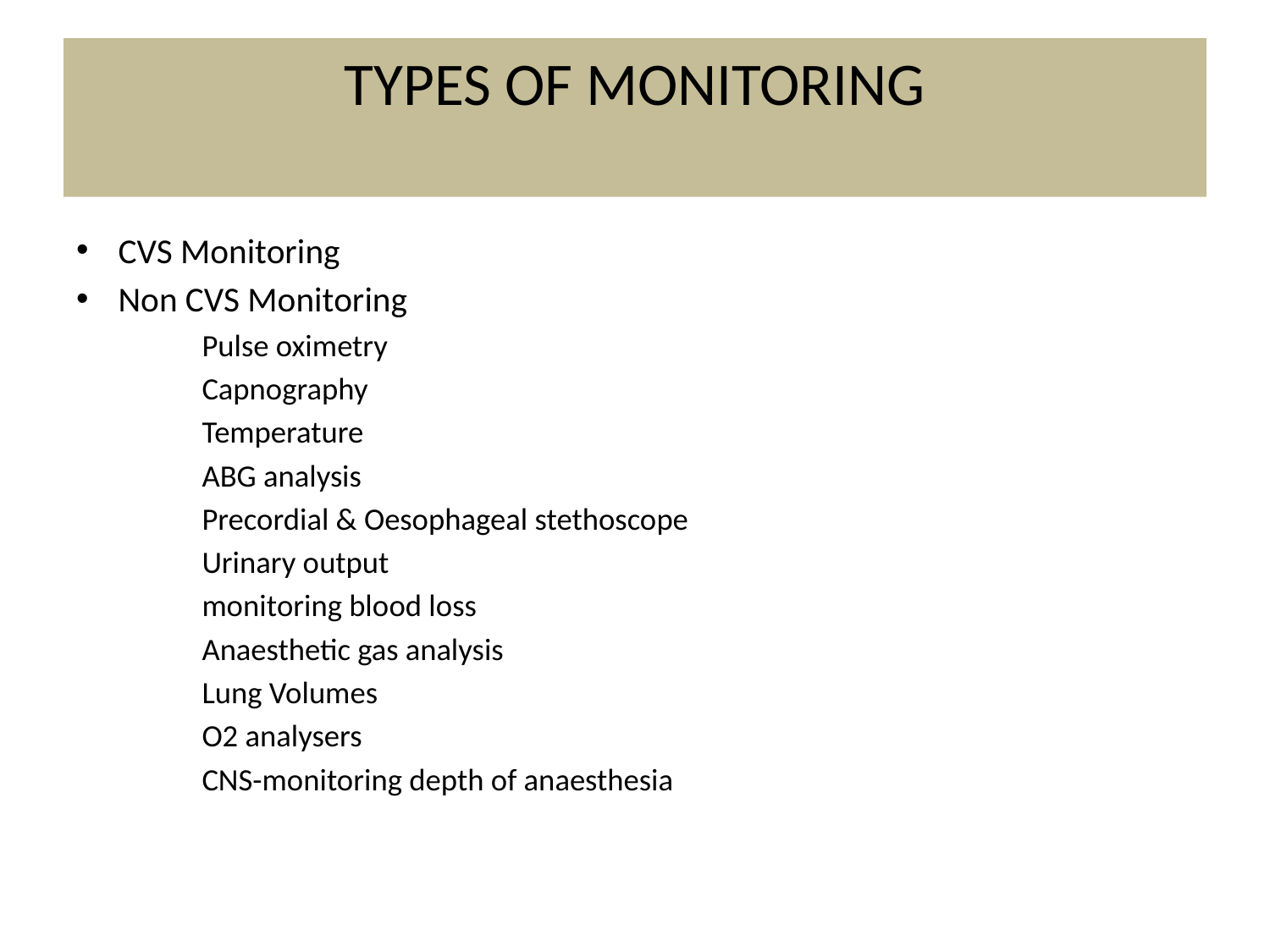

# TYPES OF MONITORING
CVS Monitoring
Non CVS Monitoring
                  Pulse oximetry
                  Capnography
                  Temperature
                  ABG analysis
                  Precordial & Oesophageal stethoscope
                  Urinary output
                  monitoring blood loss
                  Anaesthetic gas analysis
                  Lung Volumes
                  O2 analysers
                  CNS-monitoring depth of anaesthesia